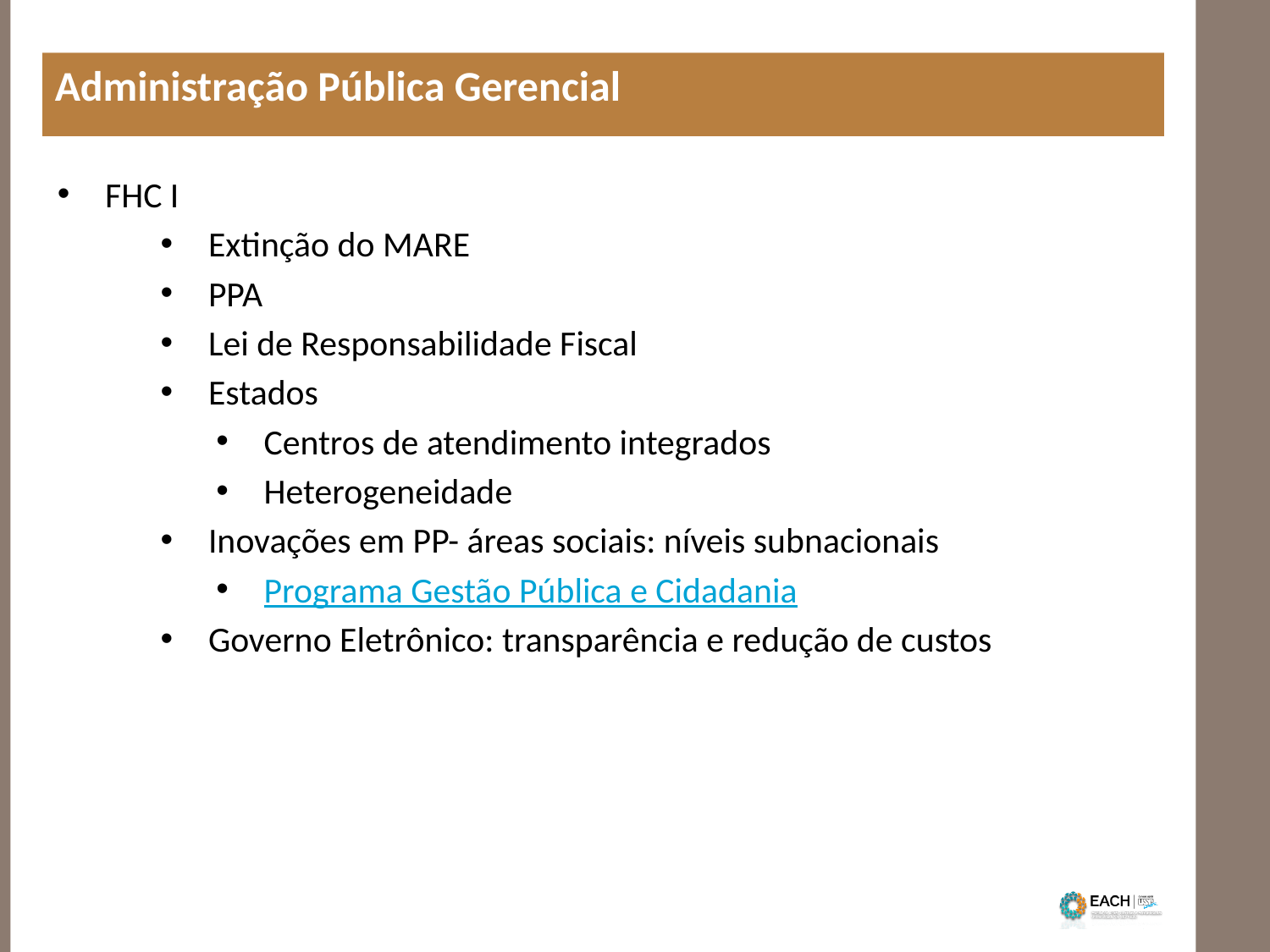

Administração Pública Gerencial

FHC I
Extinção do MARE
PPA
Lei de Responsabilidade Fiscal
Estados
Centros de atendimento integrados
Heterogeneidade
Inovações em PP- áreas sociais: níveis subnacionais
Programa Gestão Pública e Cidadania
Governo Eletrônico: transparência e redução de custos